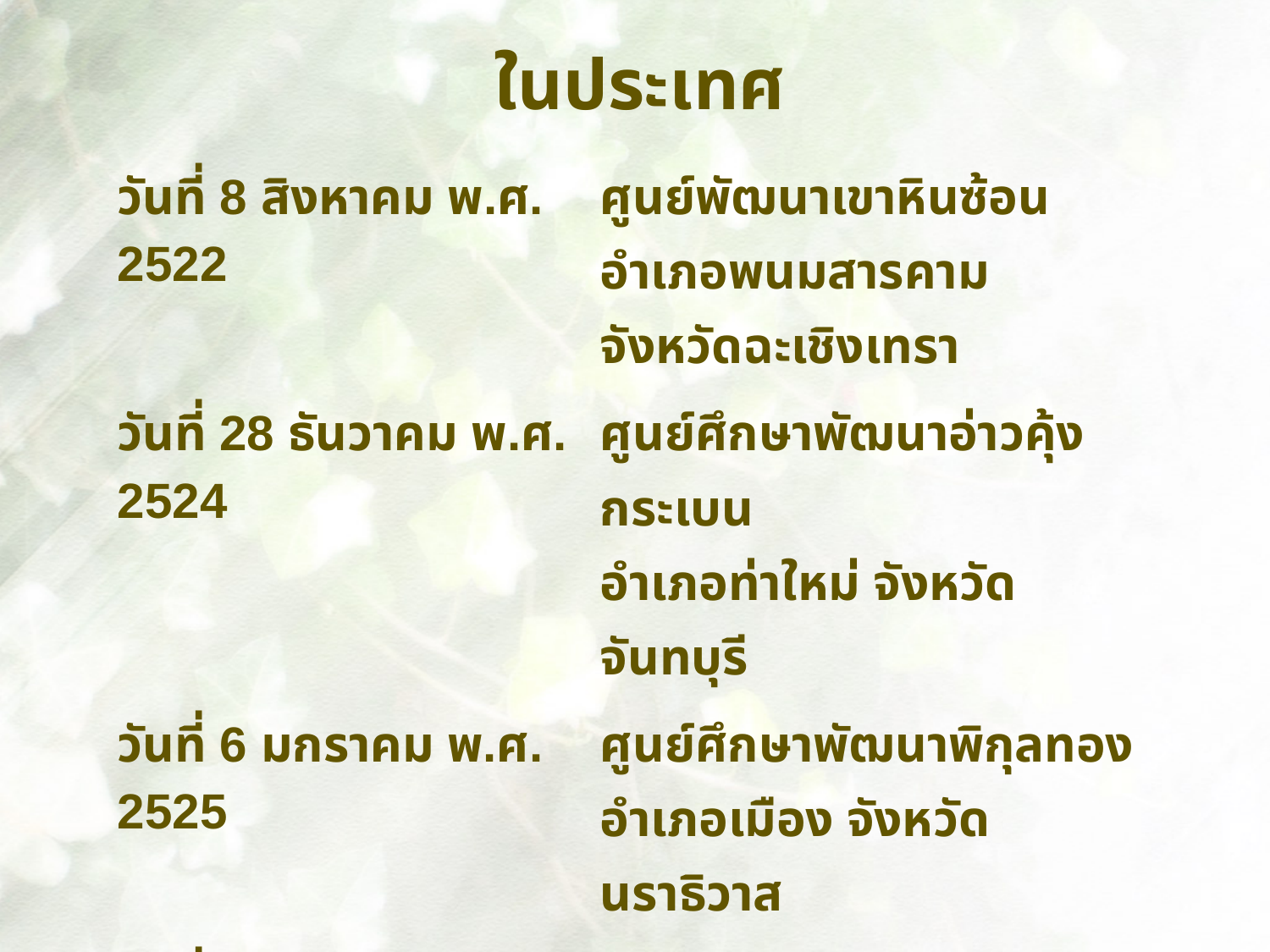

ในประเทศ
| วันที่ 8 สิงหาคม พ.ศ. 2522 | ศูนย์พัฒนาเขาหินซ้อน อำเภอพนมสารคาม จังหวัดฉะเชิงเทรา |
| --- | --- |
| วันที่ 28 ธันวาคม พ.ศ. 2524 | ศูนย์ศึกษาพัฒนาอ่าวคุ้งกระเบน อำเภอท่าใหม่ จังหวัดจันทบุรี |
| วันที่ 6 มกราคม พ.ศ. 2525 | ศูนย์ศึกษาพัฒนาพิกุลทอง อำเภอเมือง จังหวัดนราธิวาส |
| วันที่ 25 พฤศจิกายน พ.ศ. 2525 | ศูนย์ศึกษาพัฒนาภูพานราชนิเวศน์ อำเภอเมือง จังหวัดสกลนคร |
| วันที่ 11 ธันวาคม พ.ศ. 2525 | ศูนย์ศึกษาพัฒนาห้วยฮ่องไคร้ อำเภอดอยสะเก็ด จังหวัดเชียงใหม่ |
| วันที่ 5 เมษายน พ.ศ. 2526 | ศูนย์ศึกษาพัฒนาห้วยทราย อำเภอชะอำ จังหวัดเพชรบุรี |